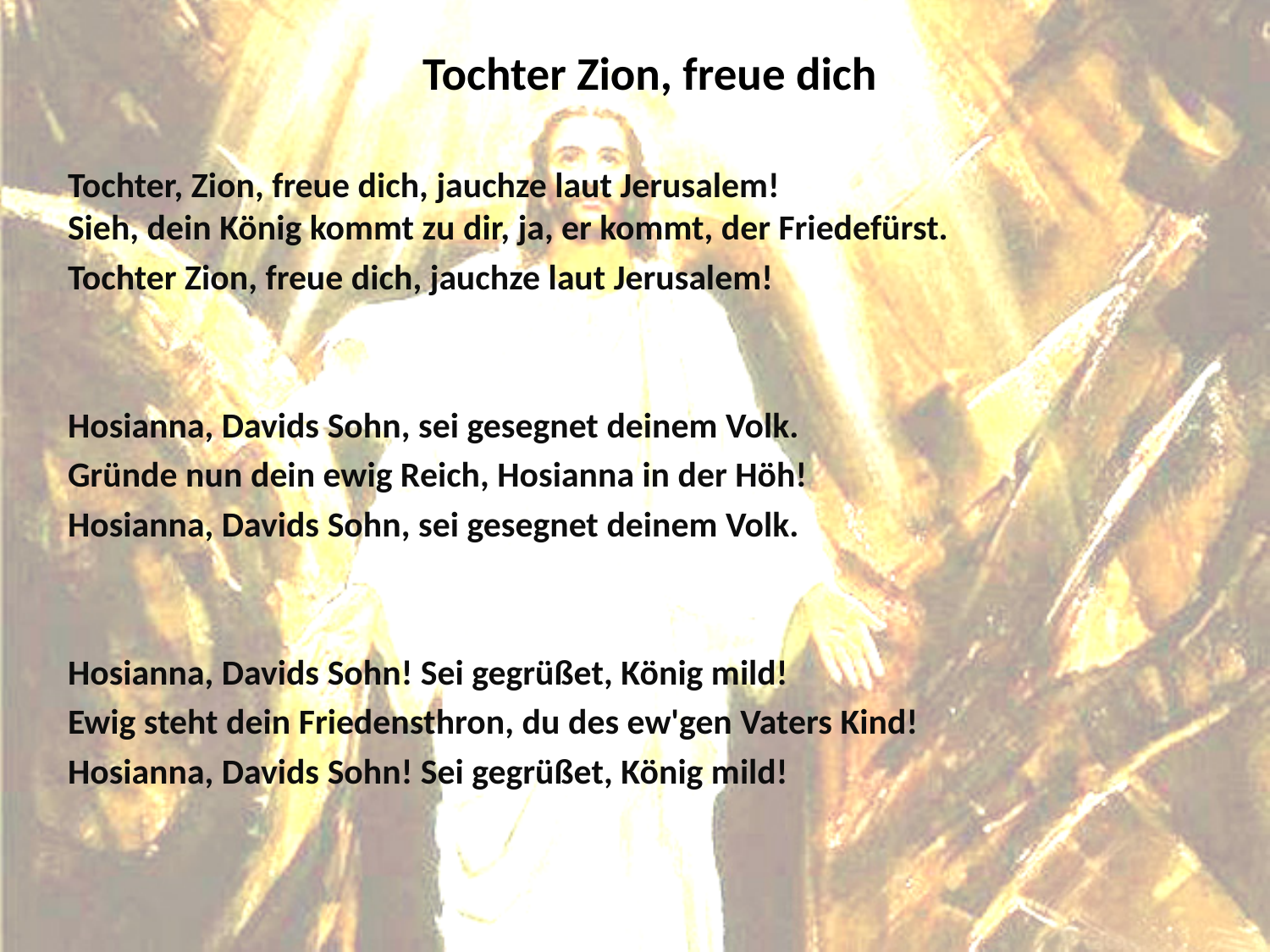

# Tochter Zion, freue dich
Tochter, Zion, freue dich, jauchze laut Jerusalem!                      Sieh, dein König kommt zu dir, ja, er kommt, der Friedefürst.
Tochter Zion, freue dich, jauchze laut Jerusalem!

Hosianna, Davids Sohn, sei gesegnet deinem Volk.
Gründe nun dein ewig Reich, Hosianna in der Höh!
Hosianna, Davids Sohn, sei gesegnet deinem Volk.

Hosianna, Davids Sohn! Sei gegrüßet, König mild!
Ewig steht dein Friedensthron, du des ew'gen Vaters Kind!
Hosianna, Davids Sohn! Sei gegrüßet, König mild!